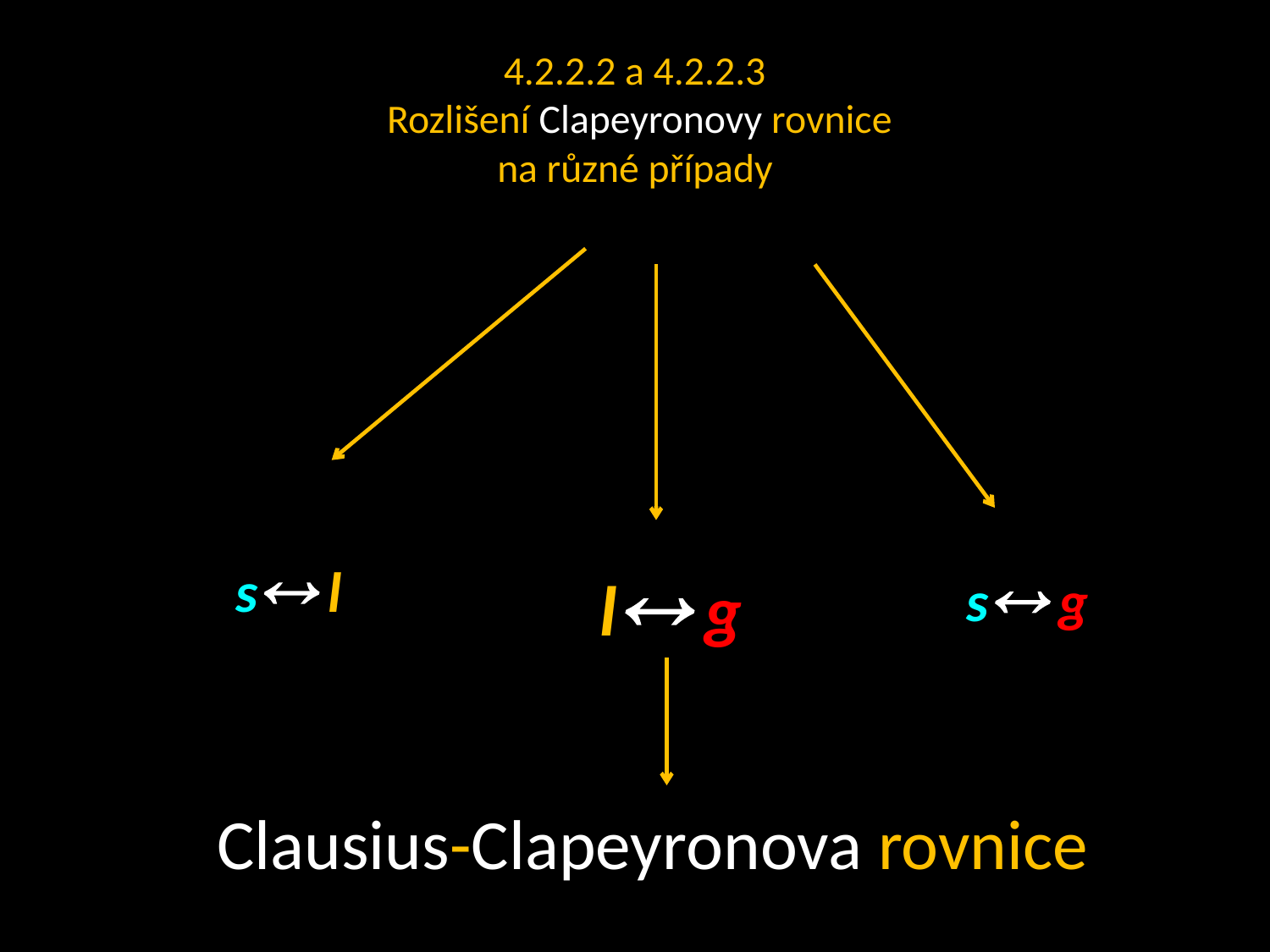

# 4.2.2.2 a 4.2.2.3 Rozlišení Clapeyronovy rovnice na různé případy
s↔ l
l↔ g
s↔ g
Clausius-Clapeyronova rovnice